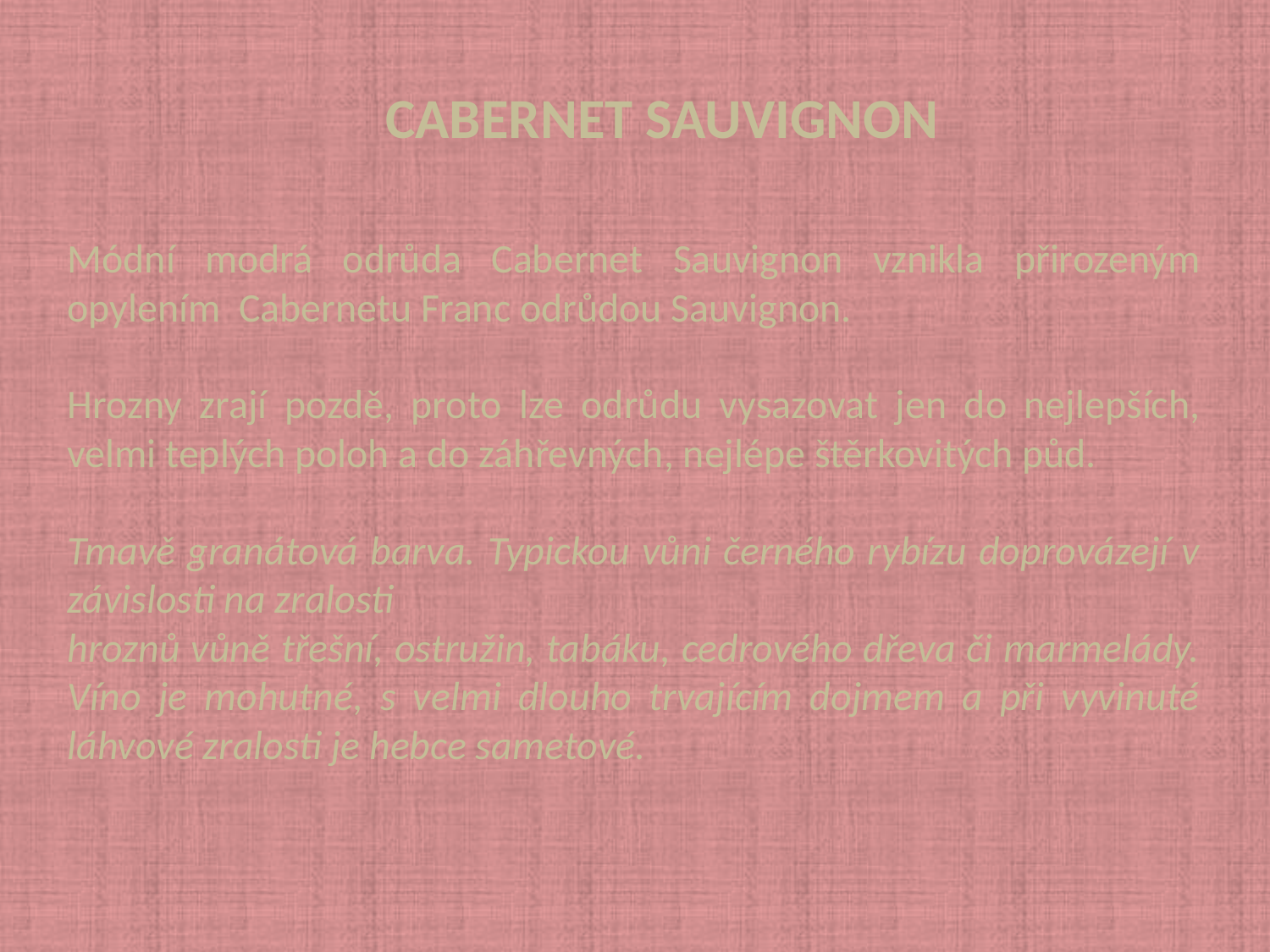

CABERNET SAUVIGNON
Módní modrá odrůda Cabernet Sauvignon vznikla přirozeným opylením  Cabernetu Franc odrůdou Sauvignon.

Hrozny zrají pozdě, proto lze odrůdu vysazovat jen do nejlepších, velmi teplých poloh a do záhřevných, nejlépe štěrkovitých půd.

Tmavě granátová barva. Typickou vůni černého rybízu doprovázejí v závislosti na zralosti
hroznů vůně třešní, ostružin, tabáku, cedrového dřeva či marmelády. Víno je mohutné, s velmi dlouho trvajícím dojmem a při vyvinuté láhvové zralosti je hebce sametové.